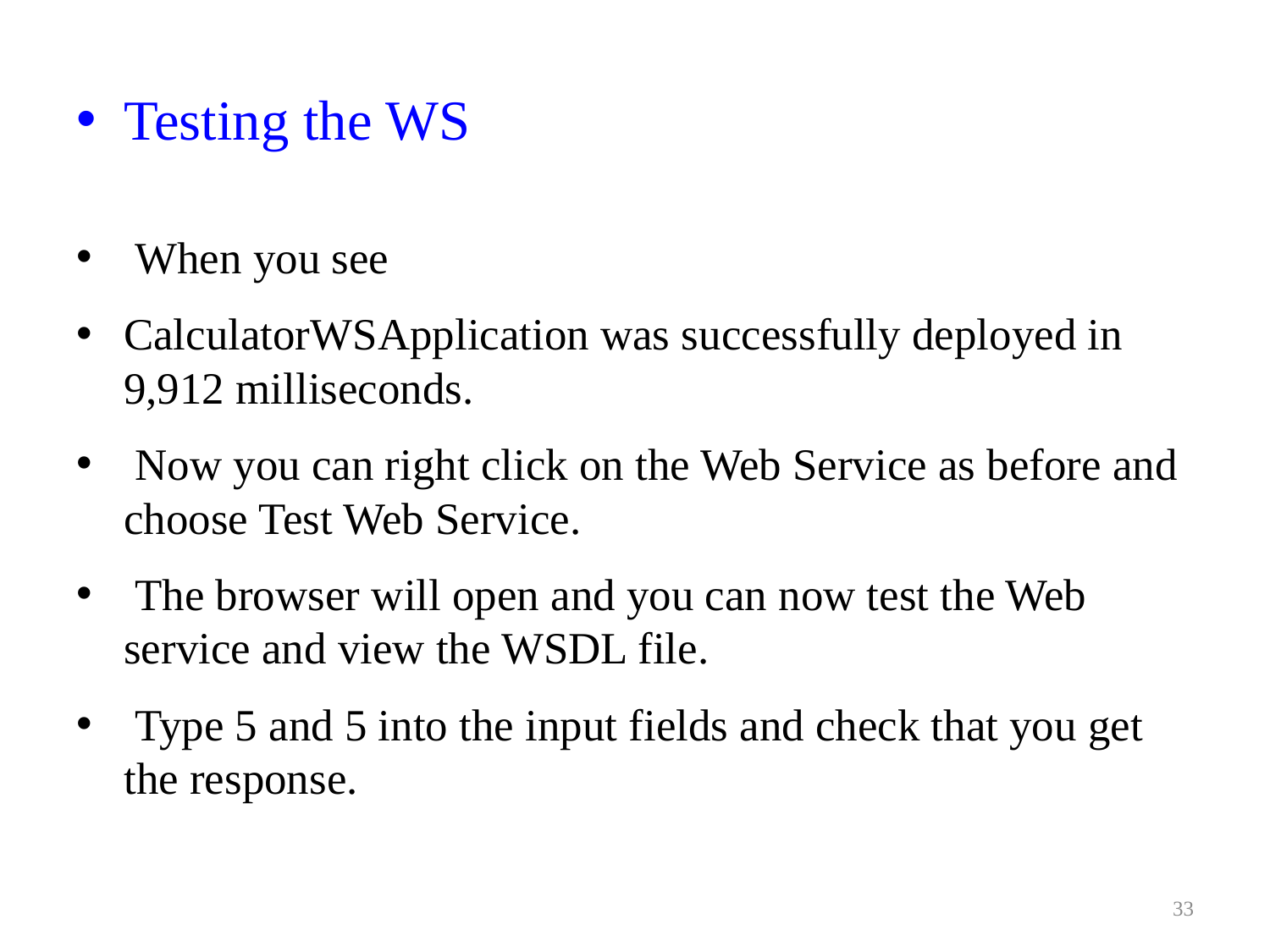

Testing the WS
 When you see
CalculatorWSApplication was successfully deployed in 9,912 milliseconds.
 Now you can right click on the Web Service as before and choose Test Web Service.
 The browser will open and you can now test the Web service and view the WSDL file.
 Type 5 and 5 into the input fields and check that you get the response.
33